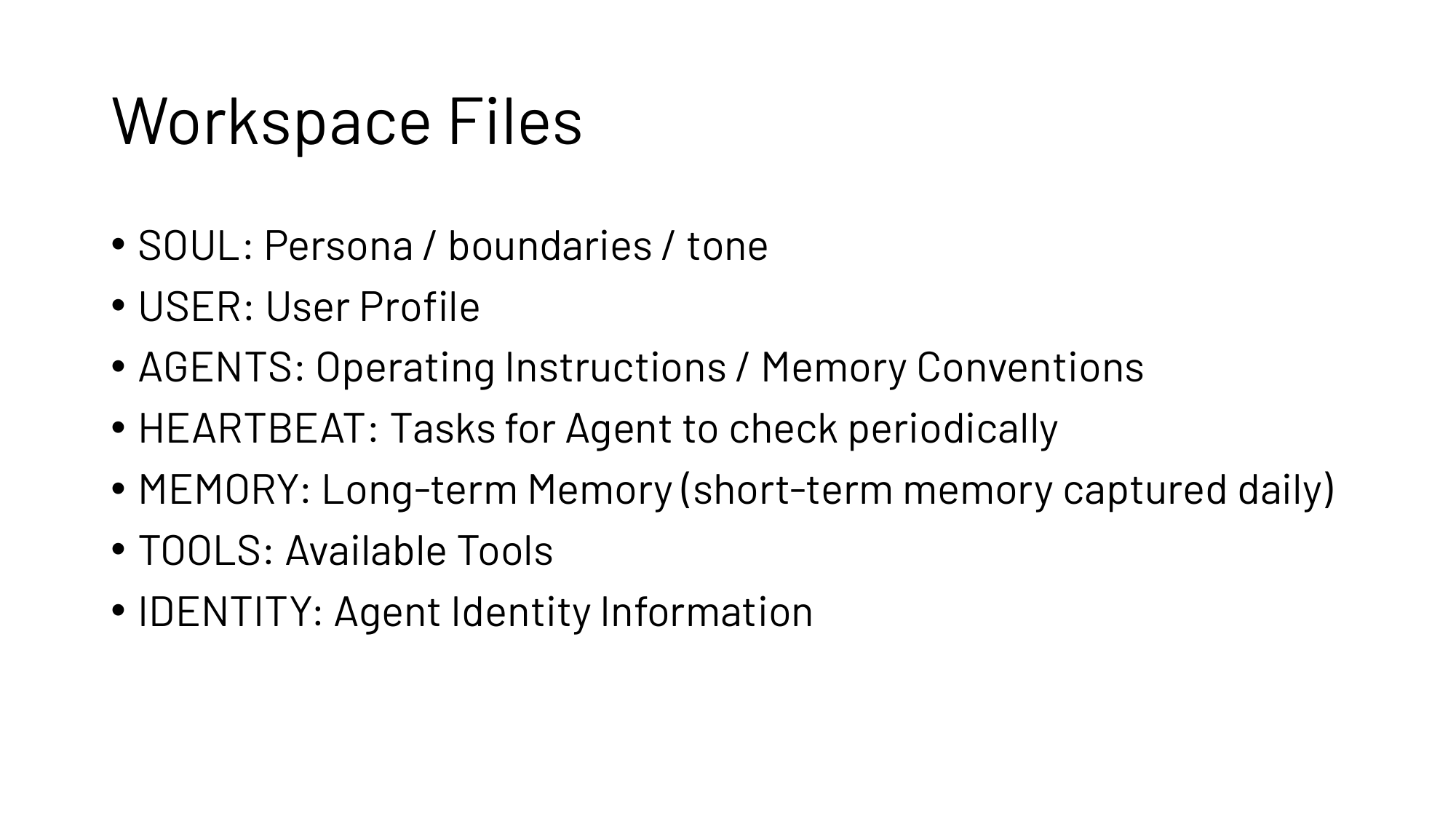

# Workspace Files
SOUL: Persona / boundaries / tone
USER: User Profile
AGENTS: Operating Instructions / Memory Conventions
HEARTBEAT: Tasks for Agent to check periodically
MEMORY: Long-term Memory (short-term memory captured daily)
TOOLS: Available Tools
IDENTITY: Agent Identity Information